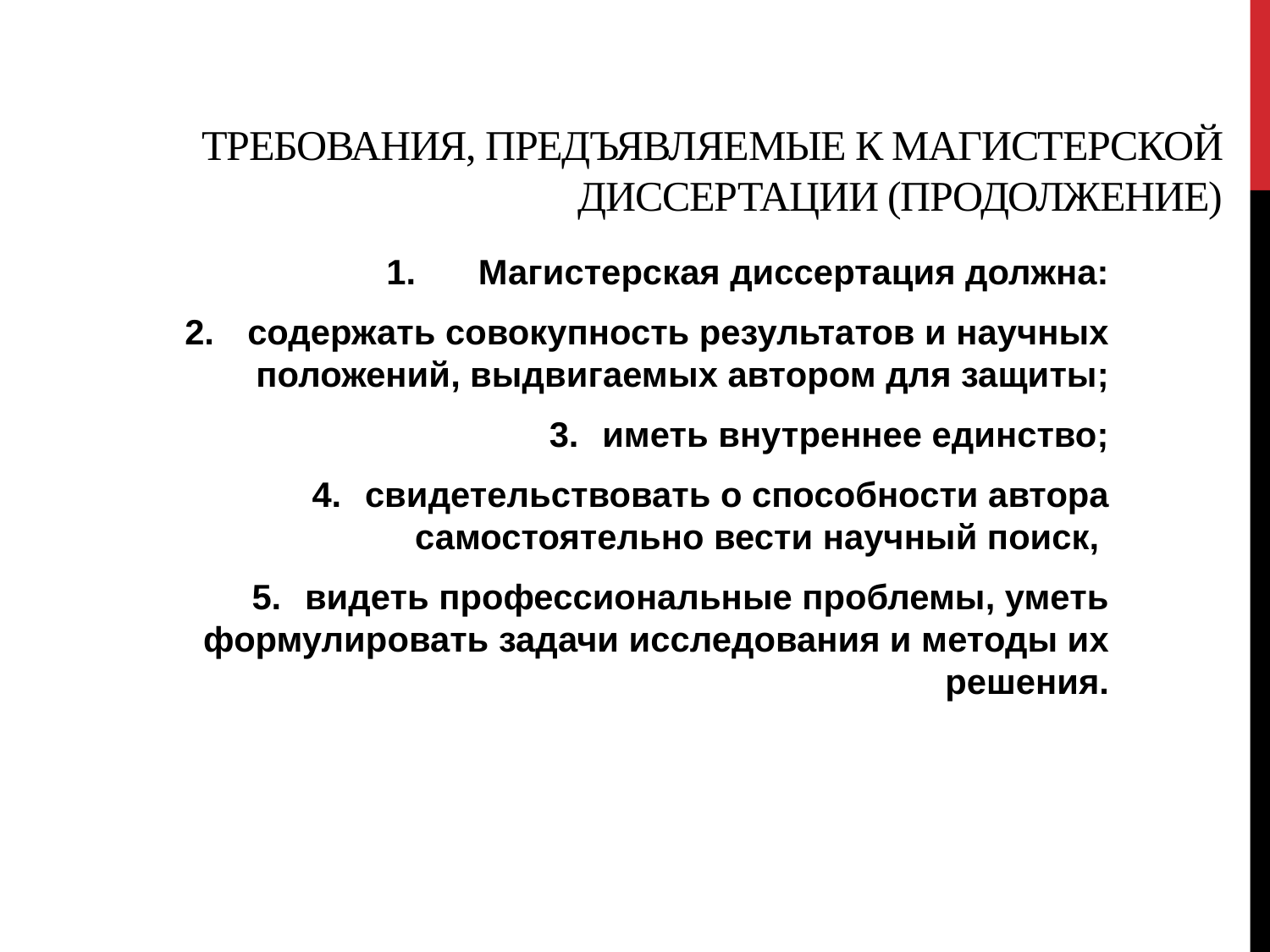

# ТРЕБОВАНИЯ, ПРЕДЪЯВЛЯЕМЫЕ К МАГИСТЕРСКОЙ ДИССЕРТАЦИИ (ПРОДОЛЖЕНИЕ)
    Магистерская диссертация должна:
 содержать совокупность результатов и научных положений, выдвигаемых автором для защиты;
иметь внутреннее единство;
свидетельствовать о способности автора самостоятельно вести научный поиск,
видеть профессиональные проблемы, уметь формулировать задачи исследования и методы их решения.